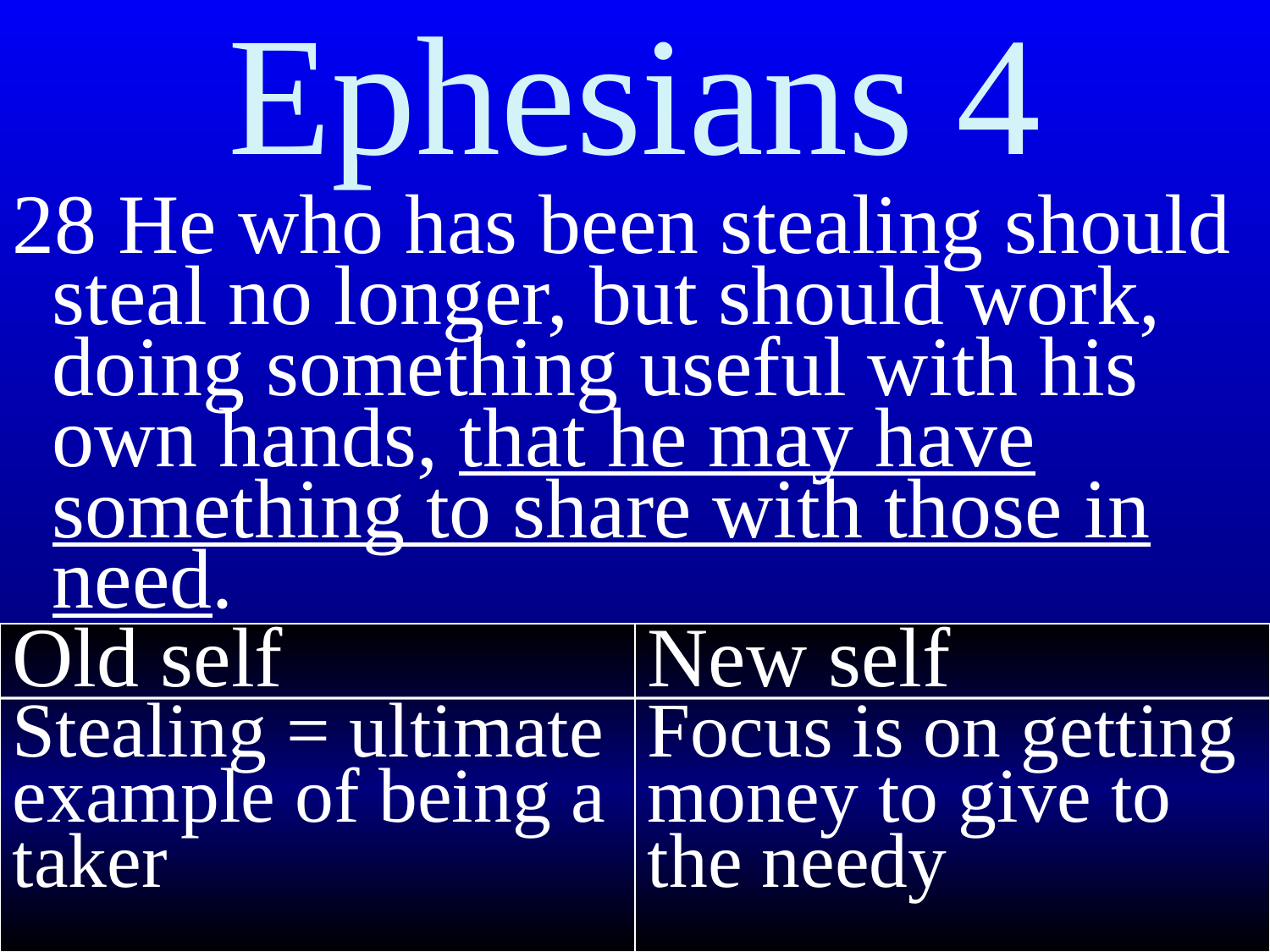

# Ephesians 4
28 He who has been stealing should steal no longer, but should work, doing something useful with his own hands, that he may have something to share with those in need.
Old self
Stealing = ultimate example of being a taker
New self
Focus is on getting money to give to the needy